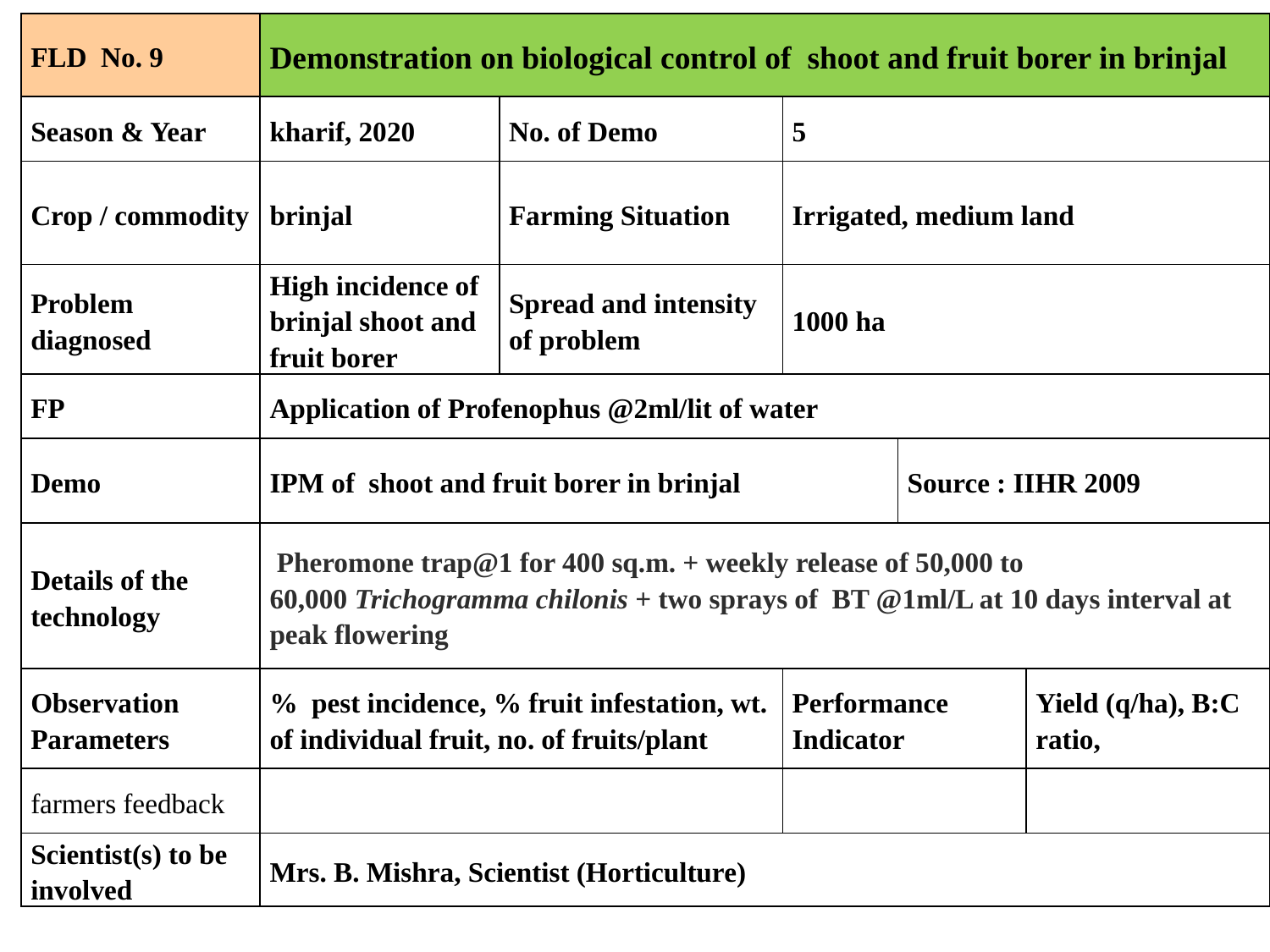

| FLD No. 9 | Demonstration on biological control of shoot and fruit borer in brinjal |  |  |  |  |
| --- | --- | --- | --- | --- | --- |
| Season & Year | kharif, 2020 | No. of Demo | 5 |  |  |
| Crop / commodity | brinjal | Farming Situation | Irrigated, medium land |  |  |
| Problem diagnosed | High incidence of brinjal shoot and fruit borer | Spread and intensity of problem | 1000 ha |  |  |
| FP | Application of Profenophus @2ml/lit of water |  |  |  |  |
| Demo | IPM of shoot and fruit borer in brinjal |  |  | Source : IIHR 2009 |  |
| Details of the technology | Pheromone trap@1 for 400 sq.m. + weekly release of 50,000 to 60,000 Trichogramma chilonis + two sprays of  BT @1ml/L at 10 days interval at peak flowering |  |  |  |  |
| Observation Parameters | % pest incidence, % fruit infestation, wt. of individual fruit, no. of fruits/plant |  | Performance Indicator |  | Yield (q/ha), B:C ratio, |
| farmers feedback |  |  |  |  |  |
| Scientist(s) to be involved | Mrs. B. Mishra, Scientist (Horticulture) |  |  |  |  |